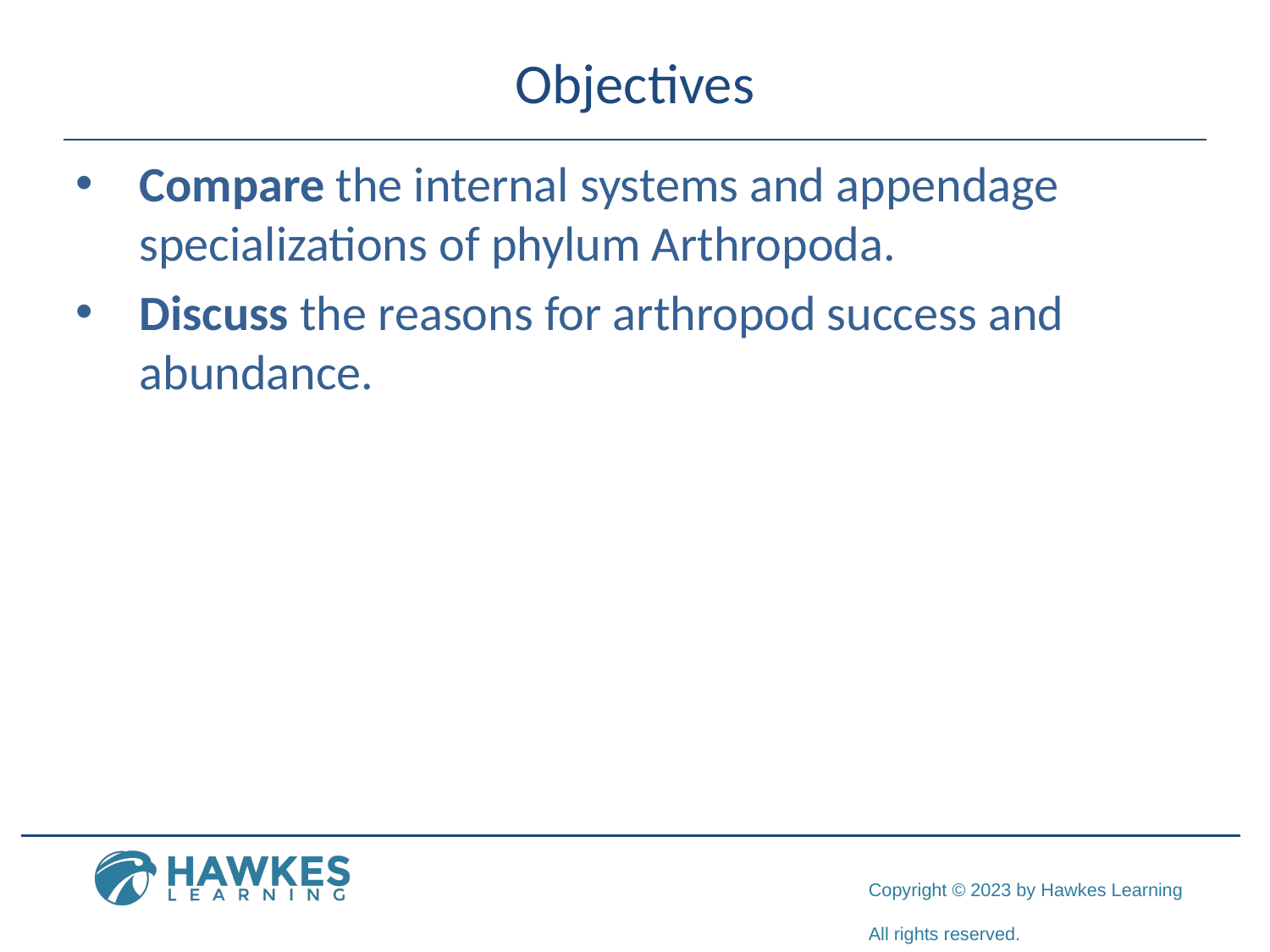

# Objectives
Compare the internal systems and appendage specializations of phylum Arthropoda.
Discuss the reasons for arthropod success and abundance.